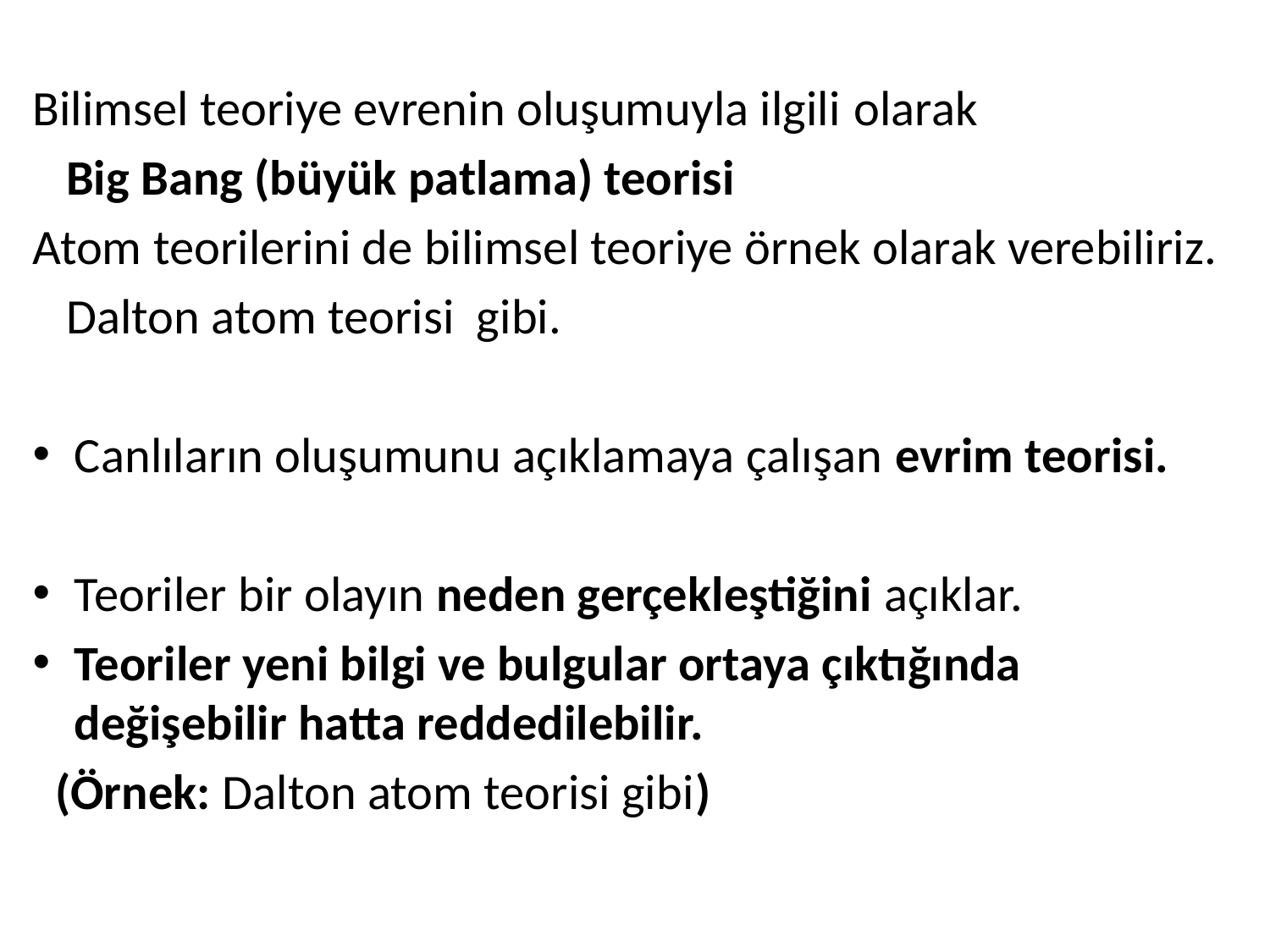

Bilimsel teoriye evrenin oluşumuyla ilgili olarak
   Big Bang (büyük patlama) teorisi
Atom teorilerini de bilimsel teoriye örnek olarak verebiliriz.
   Dalton atom teorisi  gibi.

Canlıların oluşumunu açıklamaya çalışan evrim teorisi.

Teoriler bir olayın neden gerçekleştiğini açıklar.
Teoriler yeni bilgi ve bulgular ortaya çıktığında değişebilir hatta reddedilebilir.
  (Örnek: Dalton atom teorisi gibi)